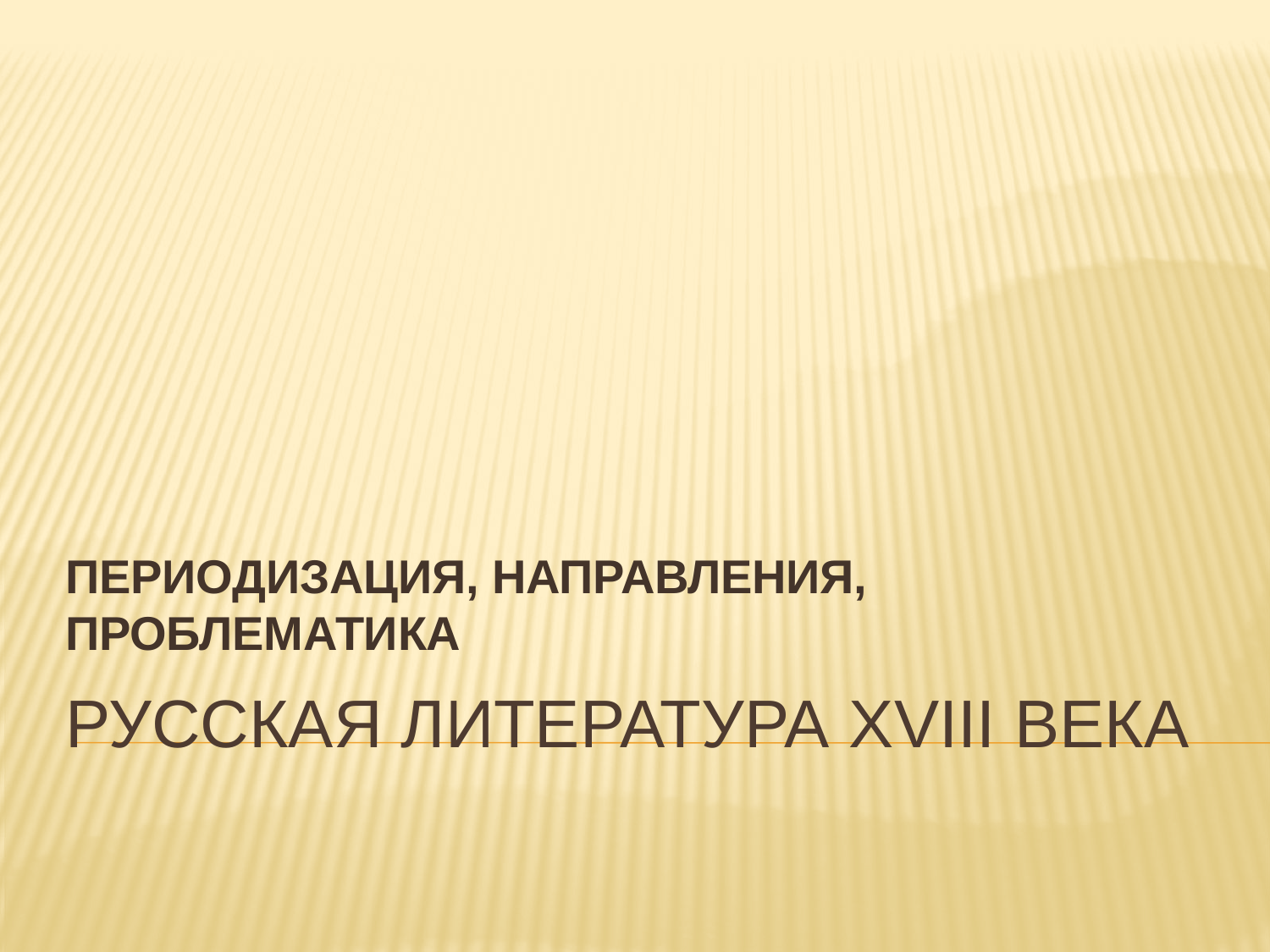

ПЕРИОДИЗАЦИЯ, НАПРАВЛЕНИЯ, ПРОБЛЕМАТИКА
# Русская литература XVIII века